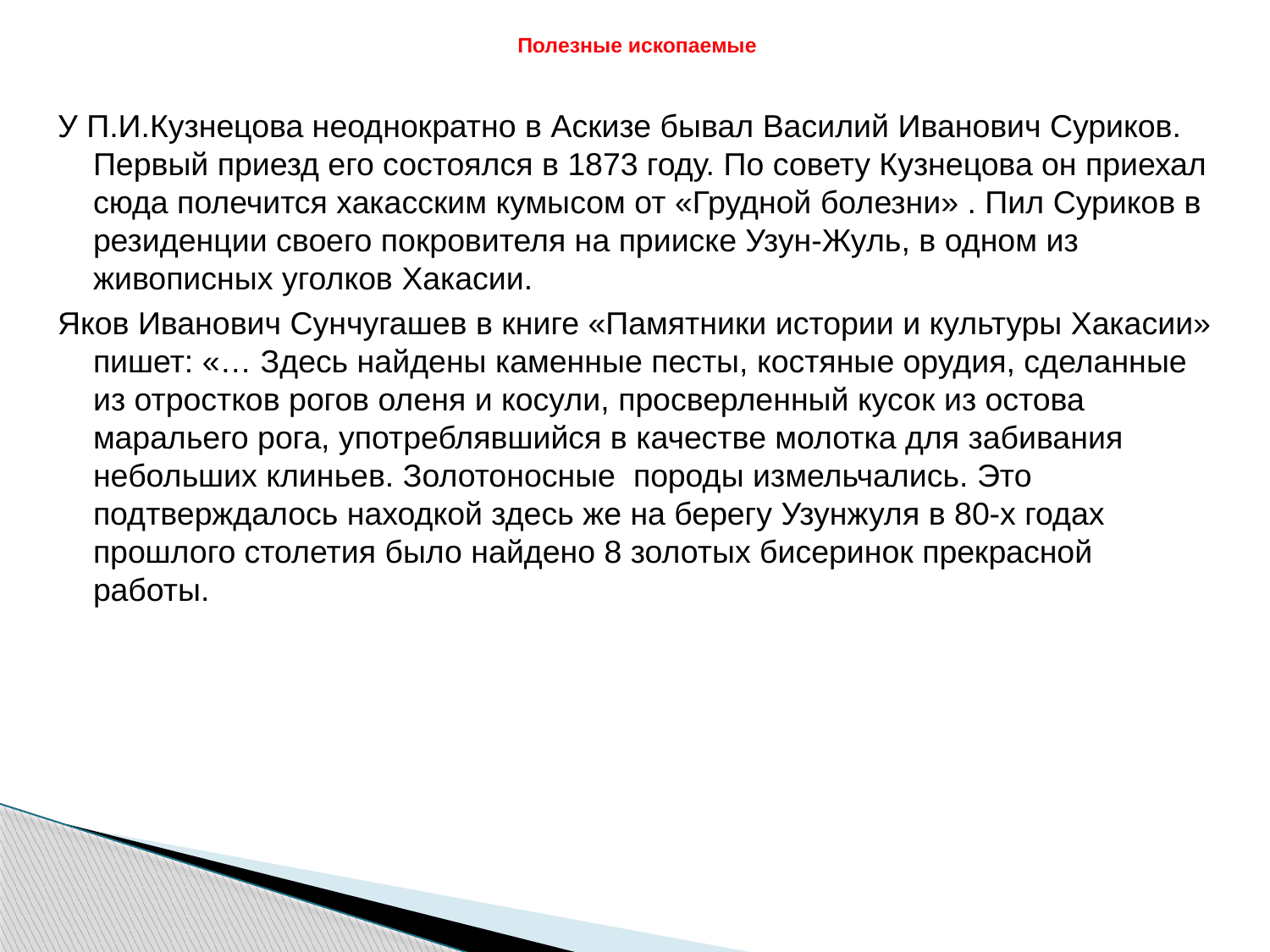

# Полезные ископаемые
У П.И.Кузнецова неоднократно в Аскизе бывал Василий Иванович Суриков. Первый приезд его состоялся в 1873 году. По совету Кузнецова он приехал сюда полечится хакасским кумысом от «Грудной болезни» . Пил Суриков в резиденции своего покровителя на прииске Узун-Жуль, в одном из живописных уголков Хакасии.
Яков Иванович Сунчугашев в книге «Памятники истории и культуры Хакасии» пишет: «… Здесь найдены каменные песты, костяные орудия, сделанные из отростков рогов оленя и косули, просверленный кусок из остова маральего рога, употреблявшийся в качестве молотка для забивания небольших клиньев. Золотоносные  породы измельчались. Это подтверждалось находкой здесь же на берегу Узунжуля в 80-х годах прошлого столетия было найдено 8 золотых бисеринок прекрасной работы.